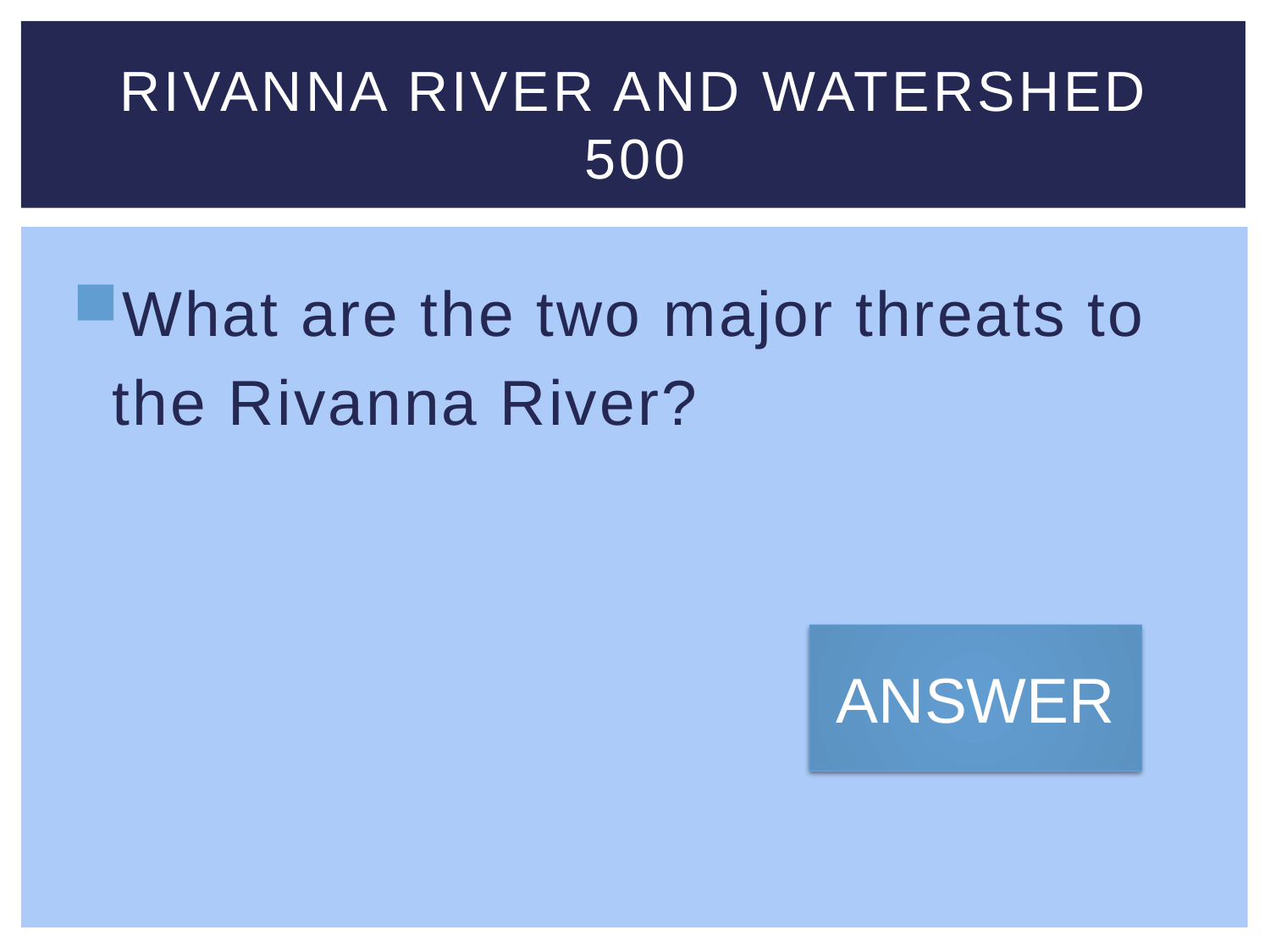

# Rivanna river and watershed 500
What are the two major threats to
  the Rivanna River?
ANSWER